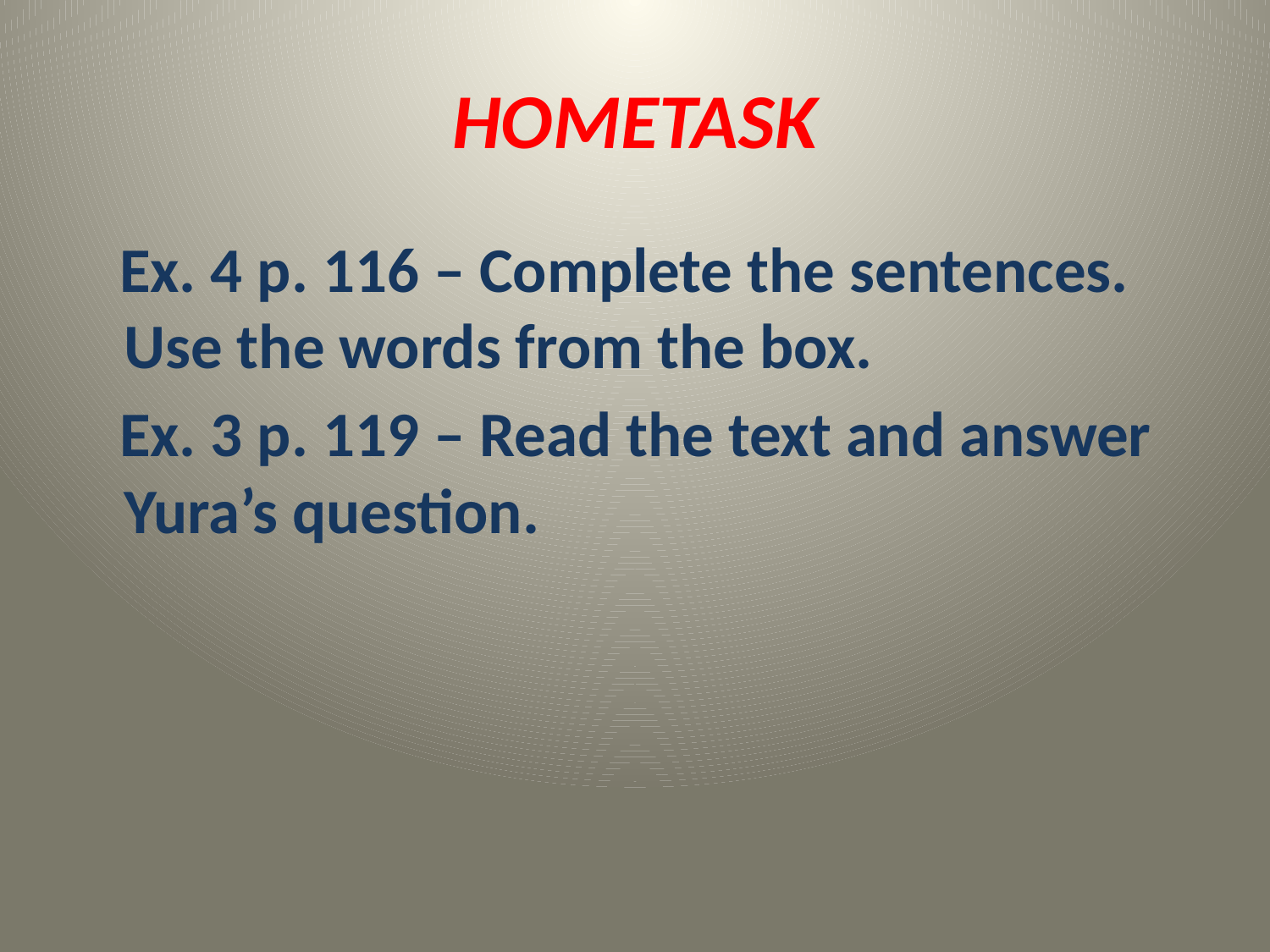

# HOMETASK
   Ex. 4 p. 116 – Complete the sentences. Use the words from the box.
   Ex. 3 p. 119 – Read the text and answer Yura’s question.